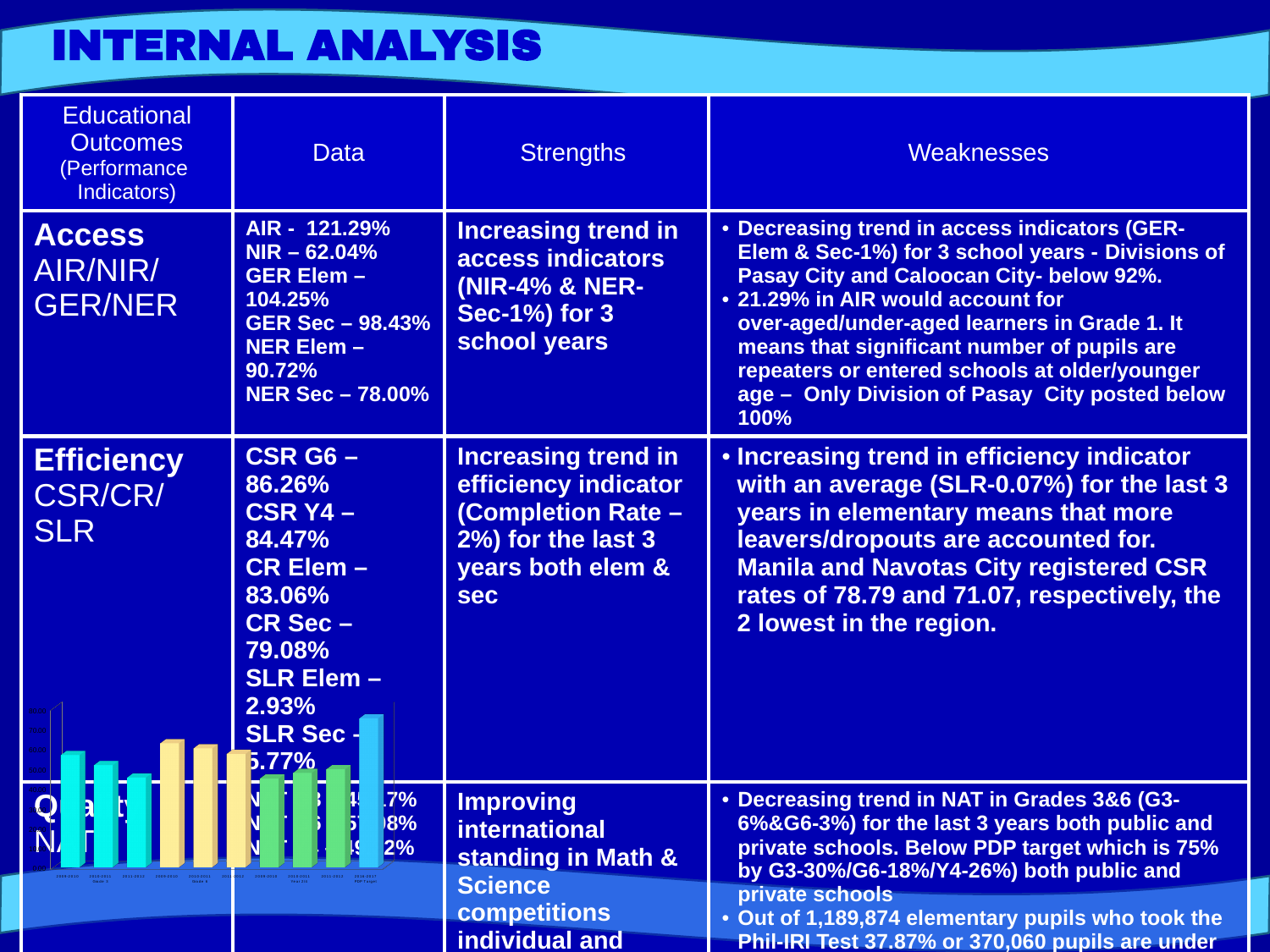

INTERNAL ANALYSIS
| Educational Outcomes (Performance Indicators) | Data | Strengths | Weaknesses |
| --- | --- | --- | --- |
| Access AIR/NIR/ GER/NER | AIR - 121.29% NIR – 62.04% GER Elem – 104.25% GER Sec – 98.43% NER Elem – 90.72% NER Sec – 78.00% | Increasing trend in access indicators (NIR-4% & NER-Sec-1%) for 3 school years | Decreasing trend in access indicators (GER-Elem & Sec-1%) for 3 school years - Divisions of Pasay City and Caloocan City- below 92%. 21.29% in AIR would account for over-aged/under-aged learners in Grade 1. It means that significant number of pupils are repeaters or entered schools at older/younger age – Only Division of Pasay City posted below 100% |
| Efficiency CSR/CR/ SLR | CSR G6 – 86.26% CSR Y4 – 84.47% CR Elem – 83.06% CR Sec – 79.08% SLR Elem – 2.93% SLR Sec – 5.77% | Increasing trend in efficiency indicator (Completion Rate – 2%) for the last 3 years both elem & sec | Increasing trend in efficiency indicator with an average (SLR-0.07%) for the last 3 years in elementary means that more leavers/dropouts are accounted for. Manila and Navotas City registered CSR rates of 78.79 and 71.07, respectively, the 2 lowest in the region. |
| Quality NAT | NAT G3 – 45.17% NAT G6 – 57.08% NAT Y4 – 49.32% | Improving international standing in Math & Science competitions individual and group categories (average of 10 competitions per year) | Decreasing trend in NAT in Grades 3&6 (G3-6%&G6-3%) for the last 3 years both public and private schools. Below PDP target which is 75% by G3-30%/G6-18%/Y4-26%) both public and private schools Out of 1,189,874 elementary pupils who took the Phil-IRI Test 37.87% or 370,060 pupils are under frustration level and 3.34% or 38,733 pupils are non-readers. In the secondary level (Mc Call Crabbs), 761 students are still reading at third grade level and below. |

[unsupported chart]